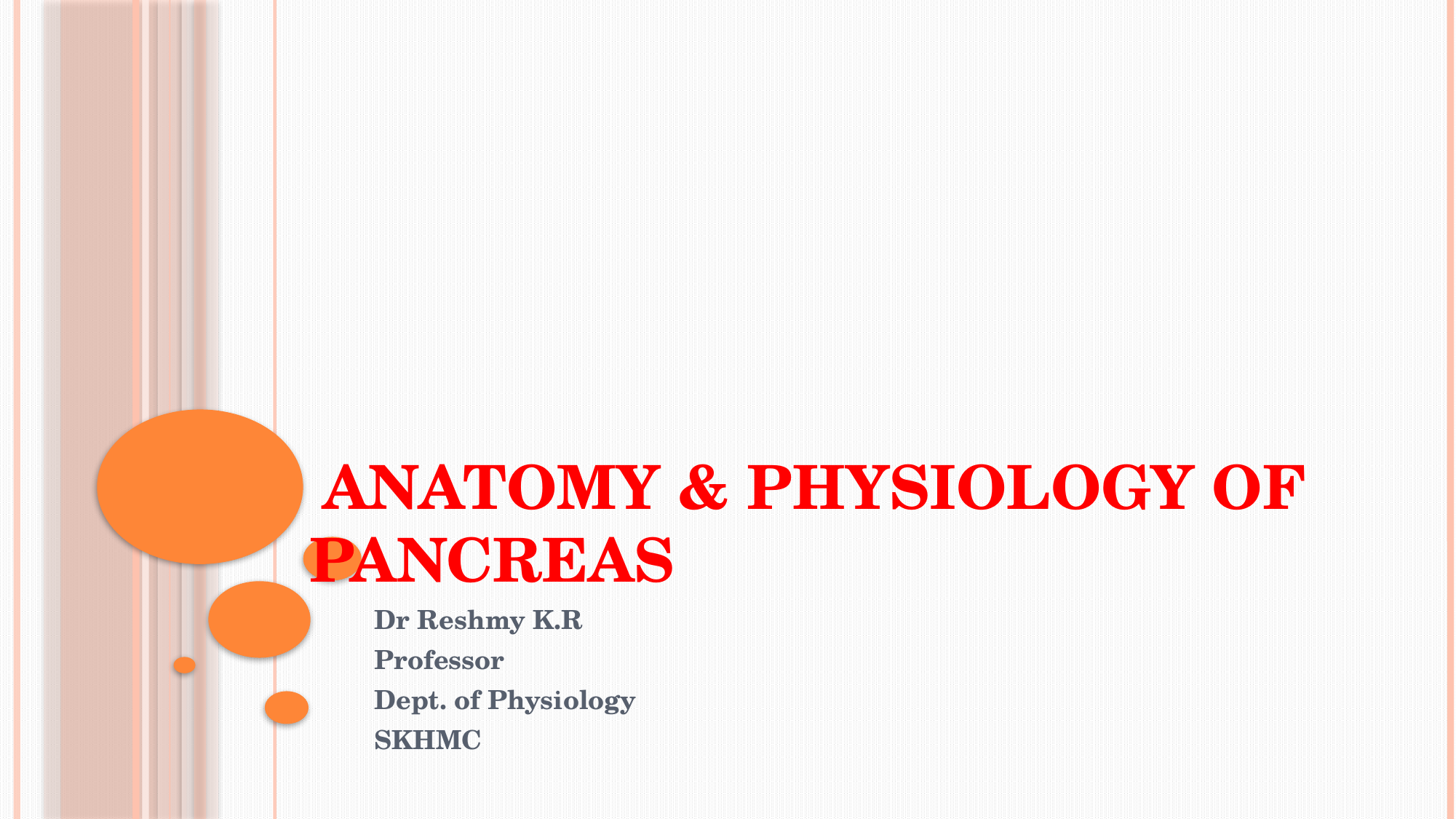

# Anatomy & Physiology of Pancreas
Dr Reshmy K.R
Professor
Dept. of Physiology
SKHMC